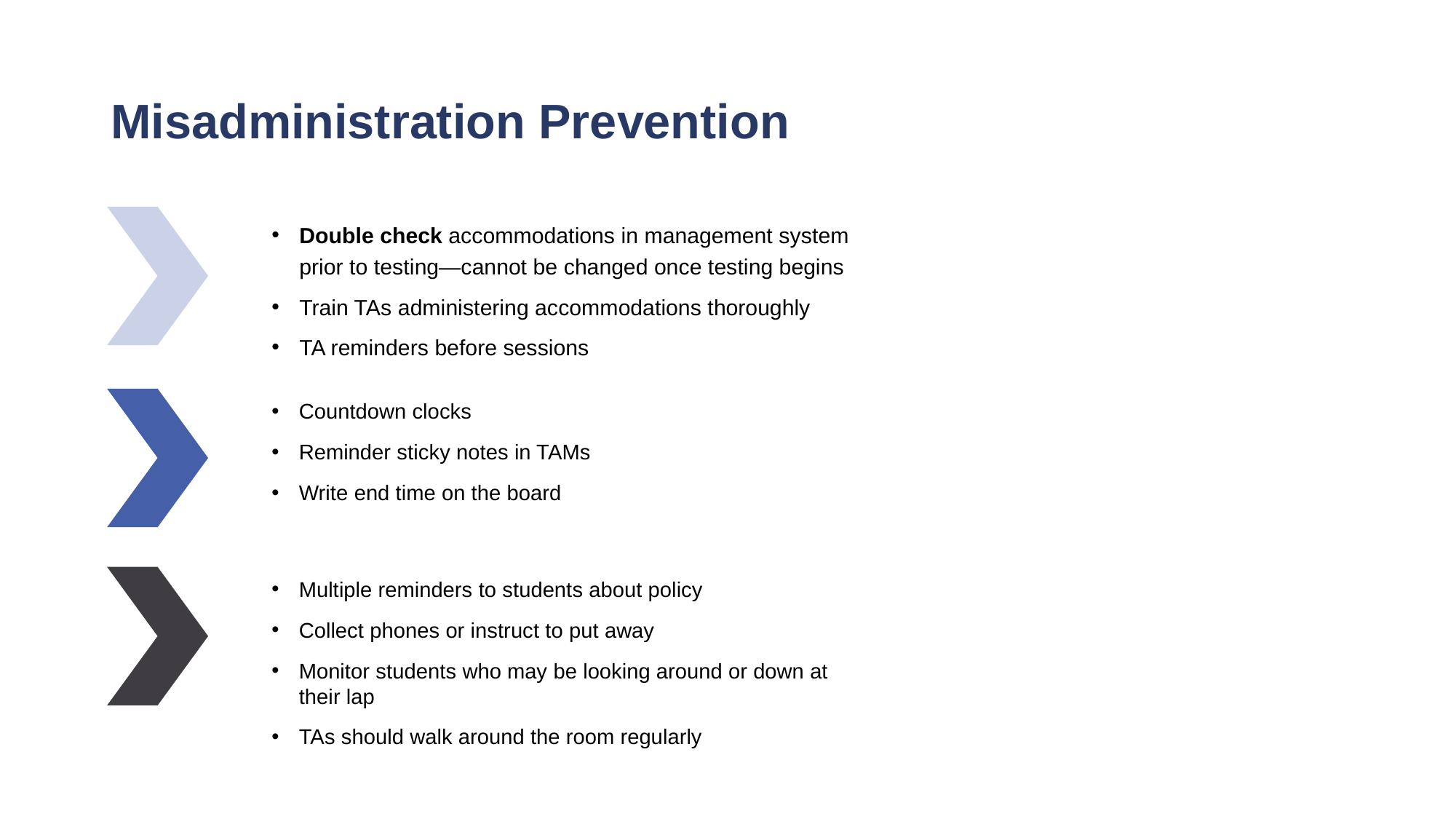

# Misadministration Prevention

Double check accommodations in management system prior to testing—cannot be changed once testing begins
Train TAs administering accommodations thoroughly
TA reminders before sessions

Countdown clocks
Reminder sticky notes in TAMs
Write end time on the board

Multiple reminders to students about policy
Collect phones or instruct to put away
Monitor students who may be looking around or down at their lap
TAs should walk around the room regularly